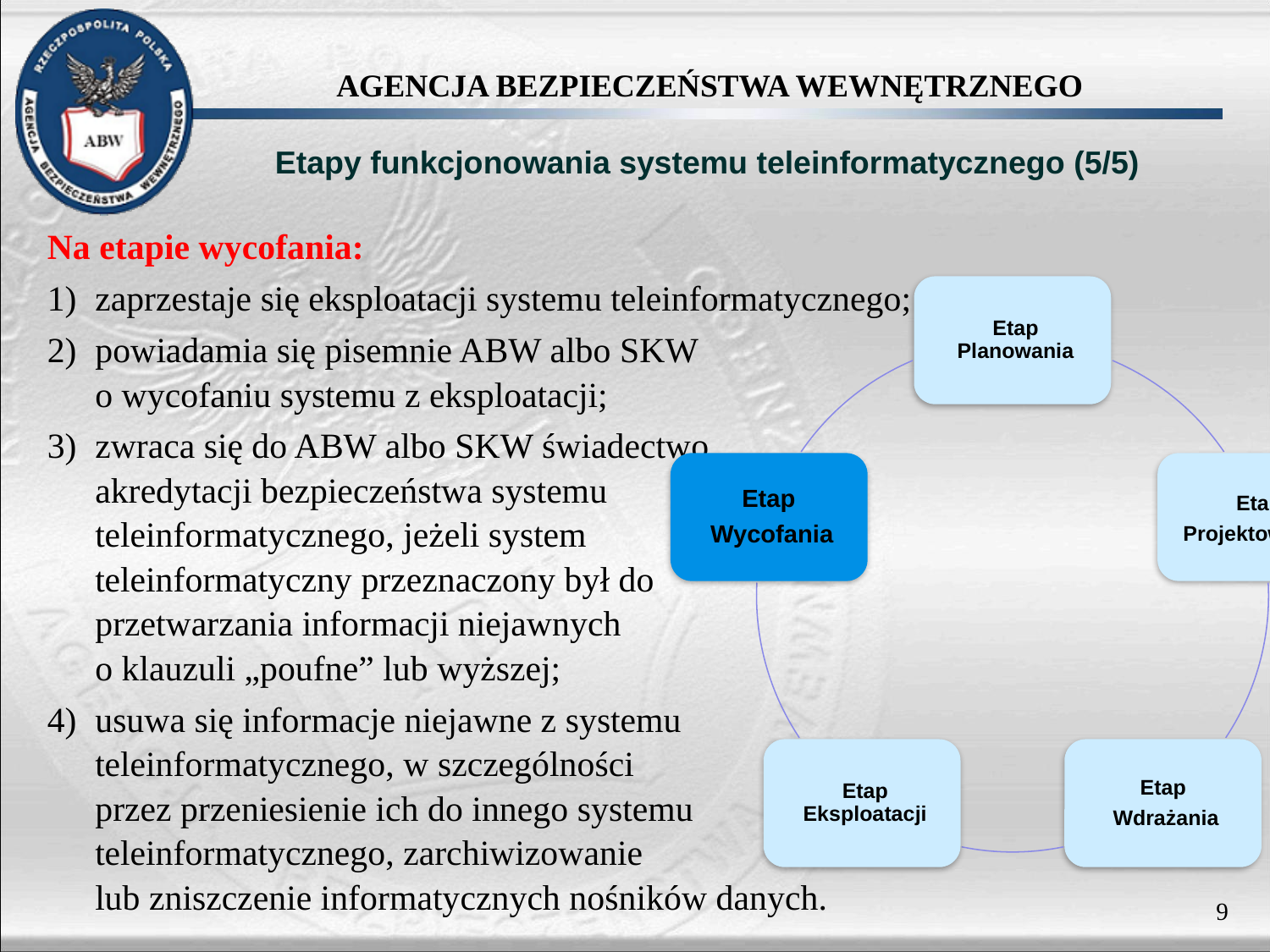

Etapy funkcjonowania systemu teleinformatycznego (5/5)

Na etapie wycofania:
zaprzestaje się eksploatacji systemu teleinformatycznego;
powiadamia się pisemnie ABW albo SKW
o wycofaniu systemu z eksploatacji;
zwraca się do ABW albo SKW świadectwo
akredytacji bezpieczeństwa systemu
teleinformatycznego, jeżeli system
teleinformatyczny przeznaczony był do
przetwarzania informacji niejawnych
o klauzuli „poufne” lub wyższej;
usuwa się informacje niejawne z systemu teleinformatycznego, w szczególności
przez przeniesienie ich do innego systemu teleinformatycznego, zarchiwizowanie
lub zniszczenie informatycznych nośników danych.

Etap Planowania
Etap Projektowania
Etap
Wdrażania
Etap Eksploatacji
Etap
Wycofania
9